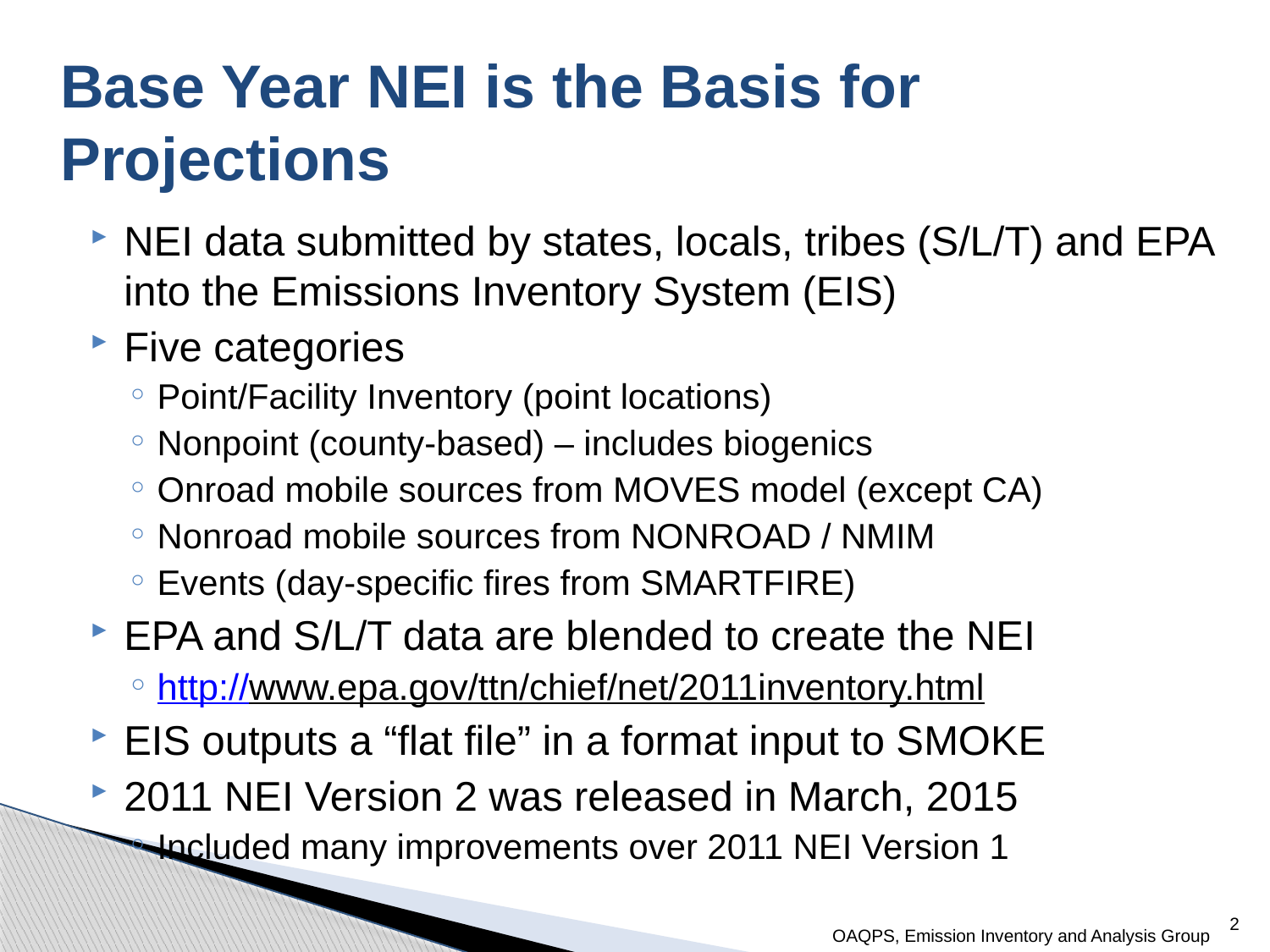

# Base Year NEI is the Basis for Projections
NEI data submitted by states, locals, tribes (S/L/T) and EPA into the Emissions Inventory System (EIS)
Five categories
Point/Facility Inventory (point locations)
Nonpoint (county-based) – includes biogenics
Onroad mobile sources from MOVES model (except CA)
Nonroad mobile sources from NONROAD / NMIM
Events (day-specific fires from SMARTFIRE)
EPA and S/L/T data are blended to create the NEI
http://www.epa.gov/ttn/chief/net/2011inventory.html
EIS outputs a “flat file” in a format input to SMOKE
2011 NEI Version 2 was released in March, 2015
Included many improvements over 2011 NEI Version 1
2
OAQPS, Emission Inventory and Analysis Group